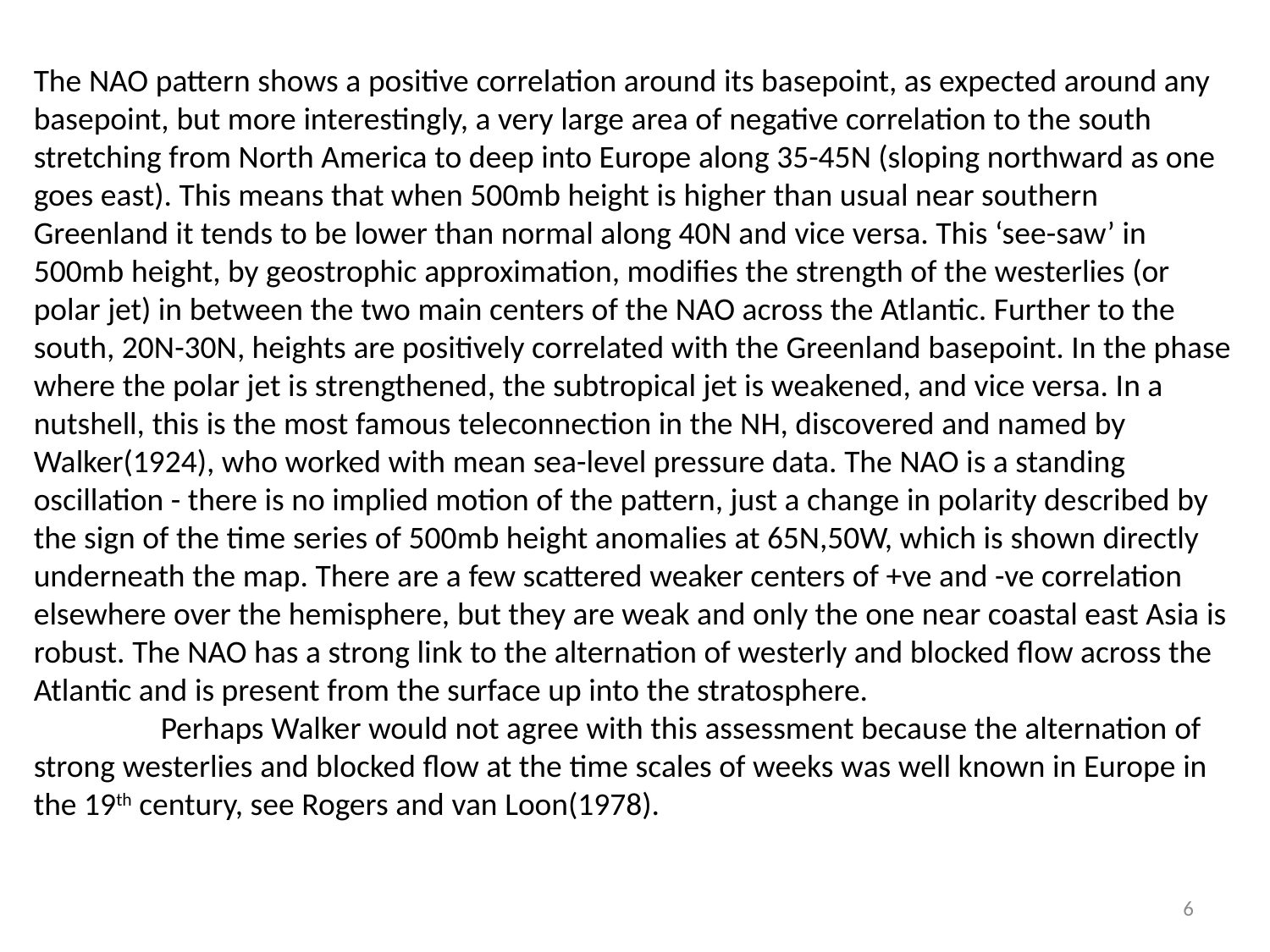

The NAO pattern shows a positive correlation around its basepoint, as expected around any basepoint, but more interestingly, a very large area of negative correlation to the south stretching from North America to deep into Europe along 35-45N (sloping northward as one goes east). This means that when 500mb height is higher than usual near southern Greenland it tends to be lower than normal along 40N and vice versa. This ‘see-saw’ in 500mb height, by geostrophic approximation, modifies the strength of the westerlies (or polar jet) in between the two main centers of the NAO across the Atlantic. Further to the south, 20N-30N, heights are positively correlated with the Greenland basepoint. In the phase where the polar jet is strengthened, the subtropical jet is weakened, and vice versa. In a nutshell, this is the most famous teleconnection in the NH, discovered and named by Walker(1924), who worked with mean sea-level pressure data. The NAO is a standing oscillation - there is no implied motion of the pattern, just a change in polarity described by the sign of the time series of 500mb height anomalies at 65N,50W, which is shown directly underneath the map. There are a few scattered weaker centers of +ve and -ve correlation elsewhere over the hemisphere, but they are weak and only the one near coastal east Asia is robust. The NAO has a strong link to the alternation of westerly and blocked flow across the Atlantic and is present from the surface up into the stratosphere.
	Perhaps Walker would not agree with this assessment because the alternation of strong westerlies and blocked flow at the time scales of weeks was well known in Europe in the 19th century, see Rogers and van Loon(1978).
6